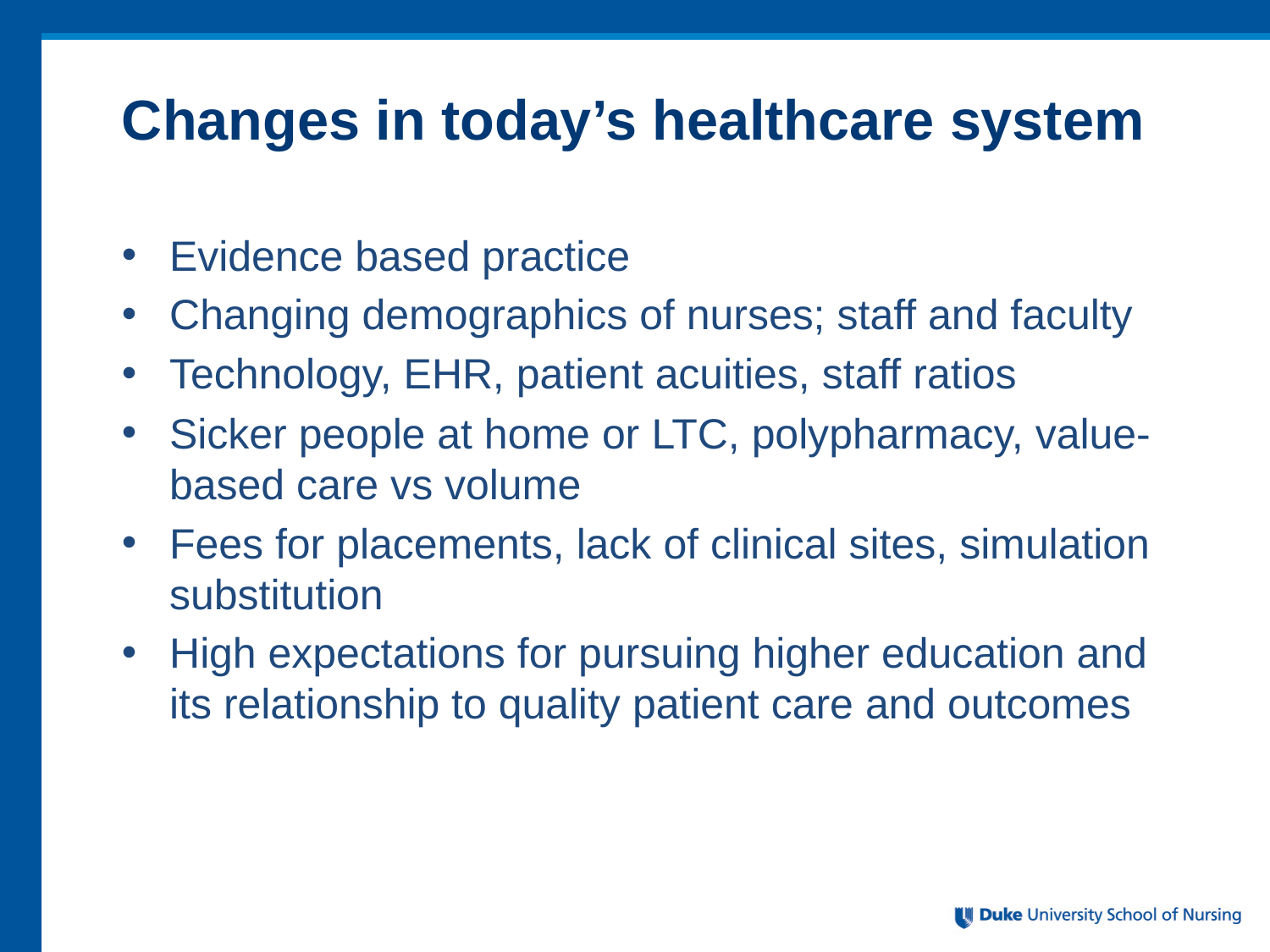

# Changes in today’s healthcare system
Evidence based practice
Changing demographics of nurses; staff and faculty
Technology, EHR, patient acuities, staff ratios
Sicker people at home or LTC, polypharmacy, value-based care vs volume
Fees for placements, lack of clinical sites, simulation substitution
High expectations for pursuing higher education and its relationship to quality patient care and outcomes